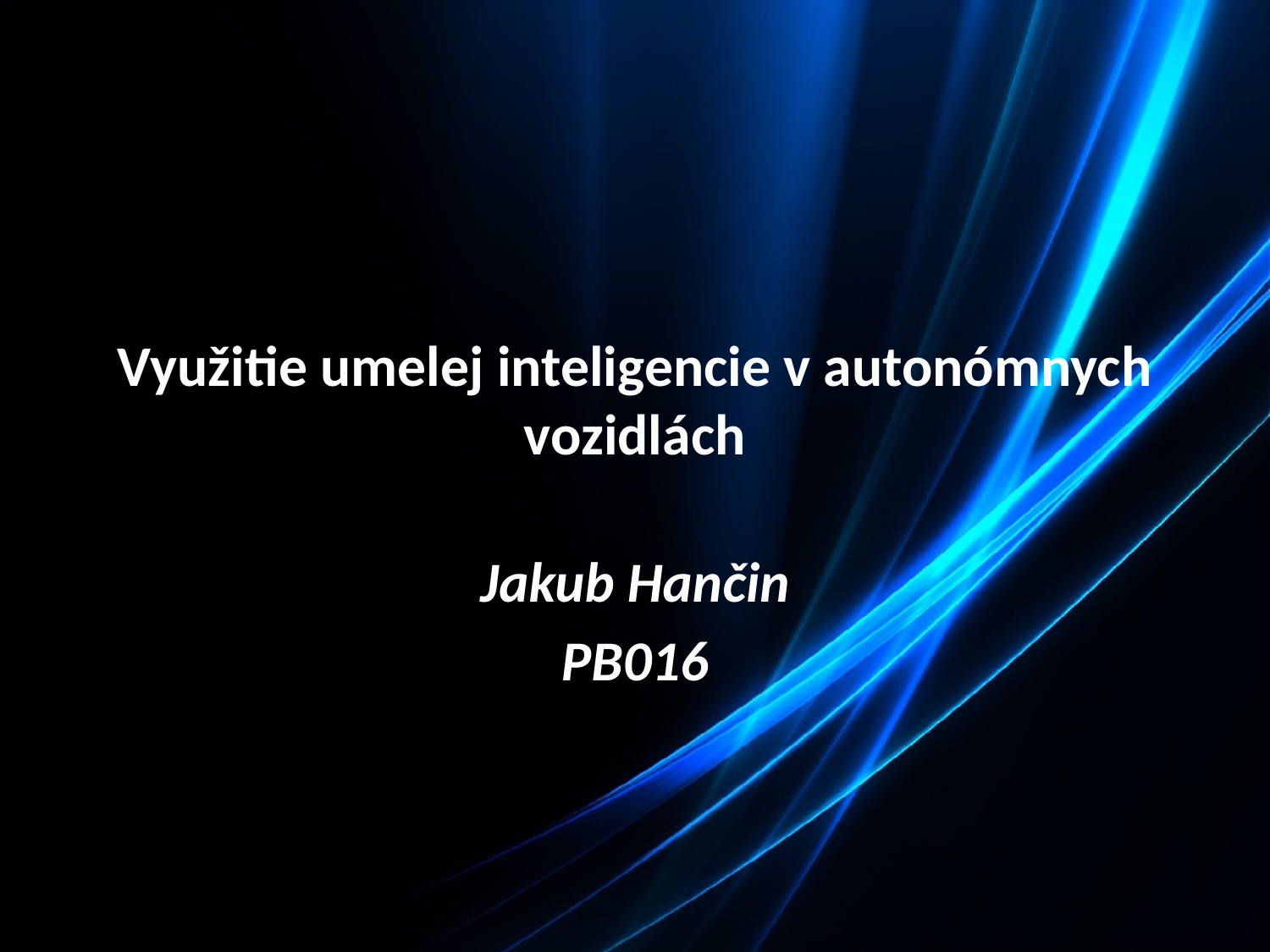

# Využitie umelej inteligencie v autonómnych vozidlách
Jakub Hančin
PB016